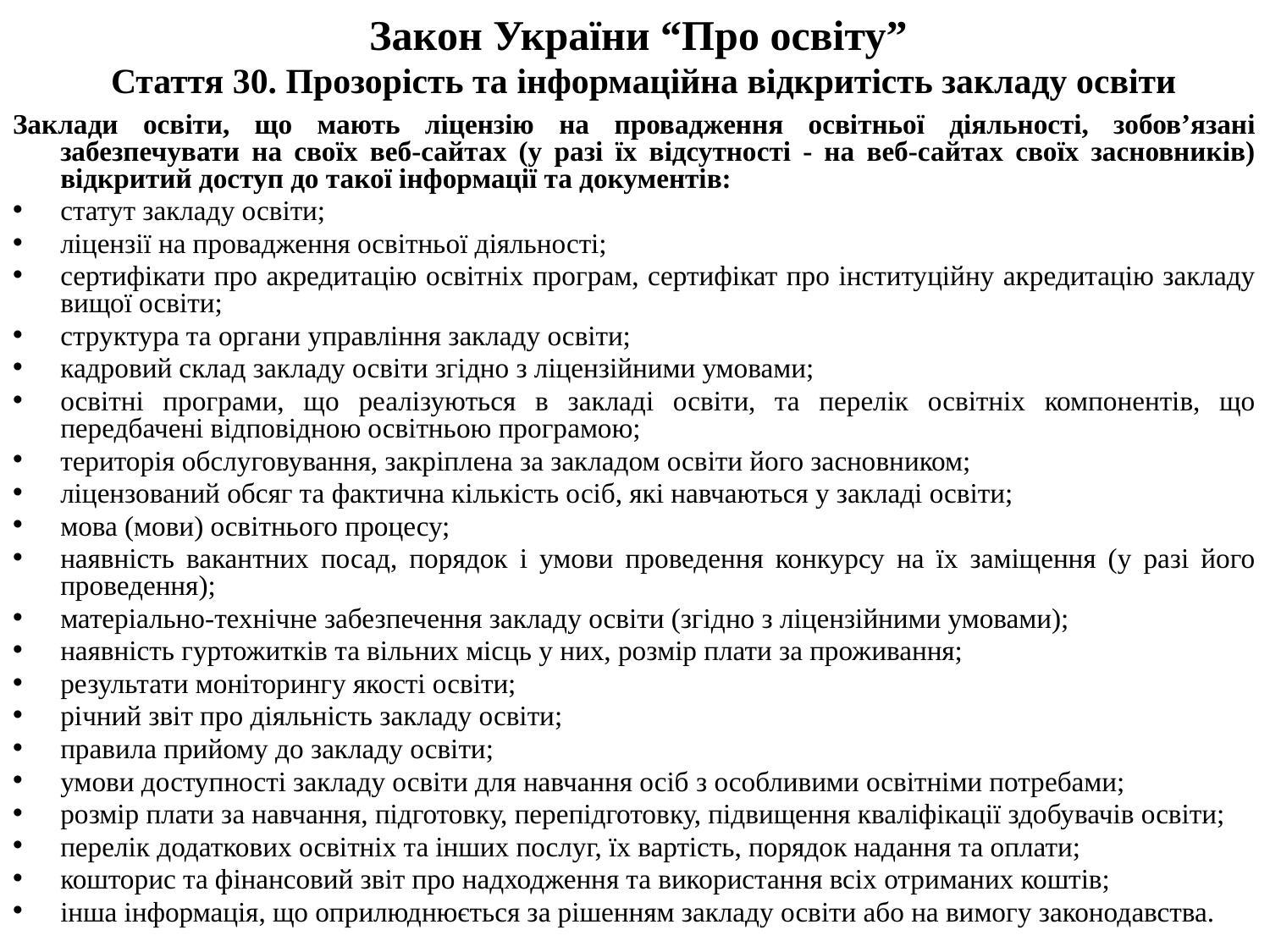

# Закон України “Про освіту” Стаття 30. Прозорість та інформаційна відкритість закладу освіти
Заклади освіти, що мають ліцензію на провадження освітньої діяльності, зобов’язані забезпечувати на своїх веб-сайтах (у разі їх відсутності - на веб-сайтах своїх засновників) відкритий доступ до такої інформації та документів:
статут закладу освіти;
ліцензії на провадження освітньої діяльності;
сертифікати про акредитацію освітніх програм, сертифікат про інституційну акредитацію закладу вищої освіти;
структура та органи управління закладу освіти;
кадровий склад закладу освіти згідно з ліцензійними умовами;
освітні програми, що реалізуються в закладі освіти, та перелік освітніх компонентів, що передбачені відповідною освітньою програмою;
територія обслуговування, закріплена за закладом освіти його засновником;
ліцензований обсяг та фактична кількість осіб, які навчаються у закладі освіти;
мова (мови) освітнього процесу;
наявність вакантних посад, порядок і умови проведення конкурсу на їх заміщення (у разі його проведення);
матеріально-технічне забезпечення закладу освіти (згідно з ліцензійними умовами);
наявність гуртожитків та вільних місць у них, розмір плати за проживання;
результати моніторингу якості освіти;
річний звіт про діяльність закладу освіти;
правила прийому до закладу освіти;
умови доступності закладу освіти для навчання осіб з особливими освітніми потребами;
розмір плати за навчання, підготовку, перепідготовку, підвищення кваліфікації здобувачів освіти;
перелік додаткових освітніх та інших послуг, їх вартість, порядок надання та оплати;
кошторис та фінансовий звіт про надходження та використання всіх отриманих коштів;
інша інформація, що оприлюднюється за рішенням закладу освіти або на вимогу законодавства.